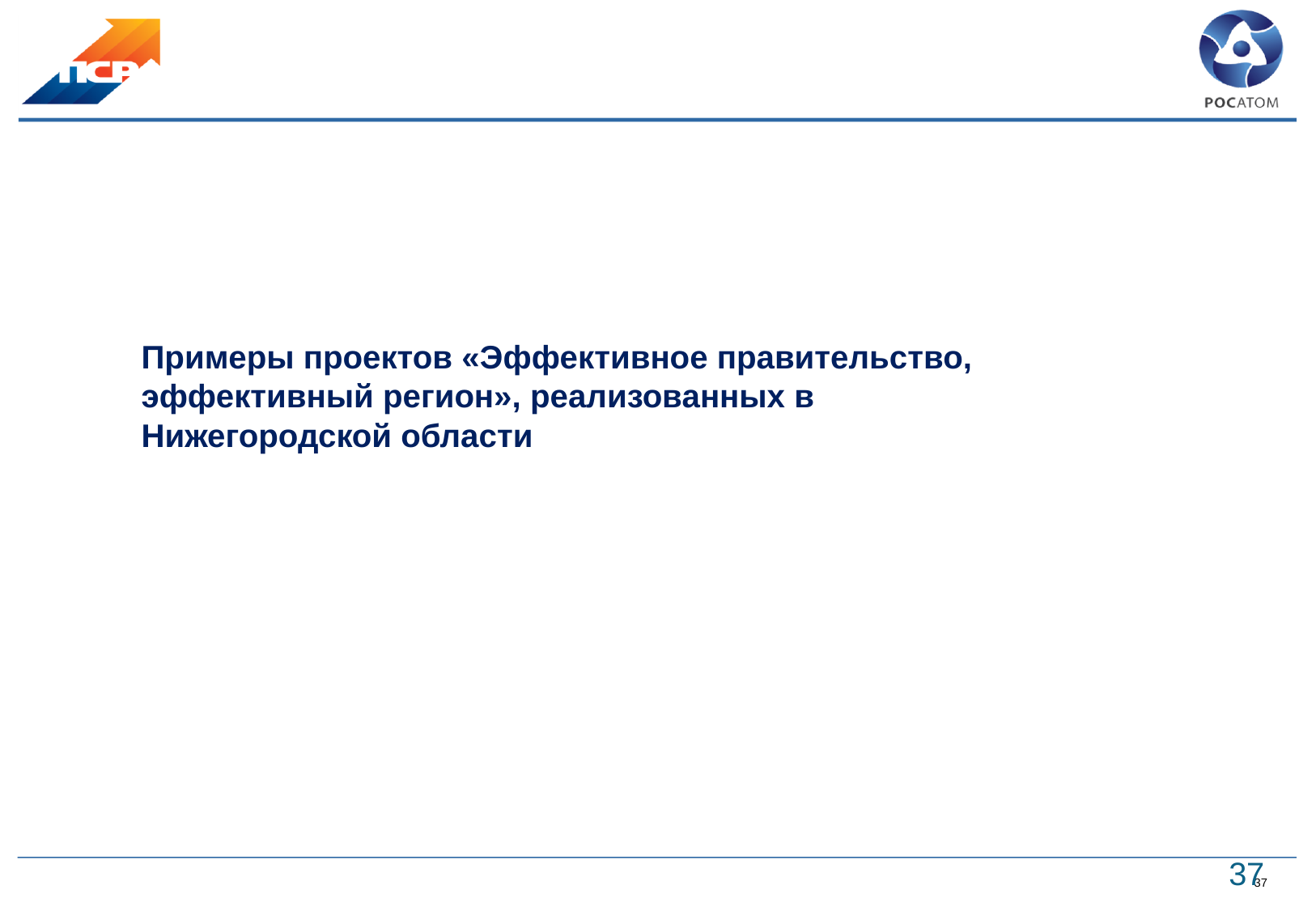

# Примеры проектов «Эффективное правительство, эффективный регион», реализованных в Нижегородской области
37